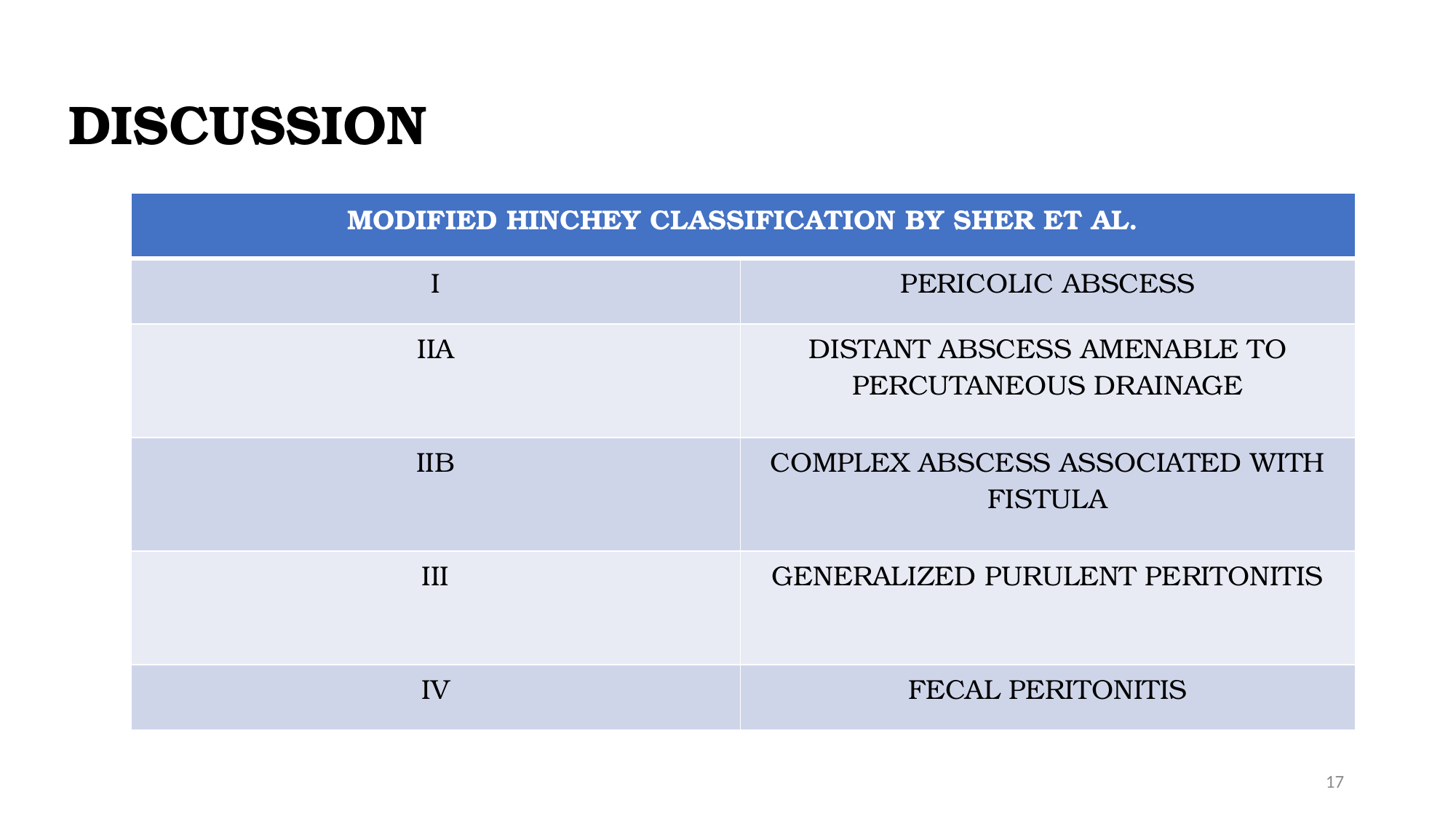

# DISCUSSION
| MODIFIED HINCHEY CLASSIFICATION BY SHER ET AL. |  |
| --- | --- |
| I | PERICOLIC ABSCESS |
| IIA | DISTANT ABSCESS AMENABLE TO PERCUTANEOUS DRAINAGE |
| IIB | COMPLEX ABSCESS ASSOCIATED WITH FISTULA |
| III | GENERALIZED PURULENT PERITONITIS |
| IV | FECAL PERITONITIS |
17